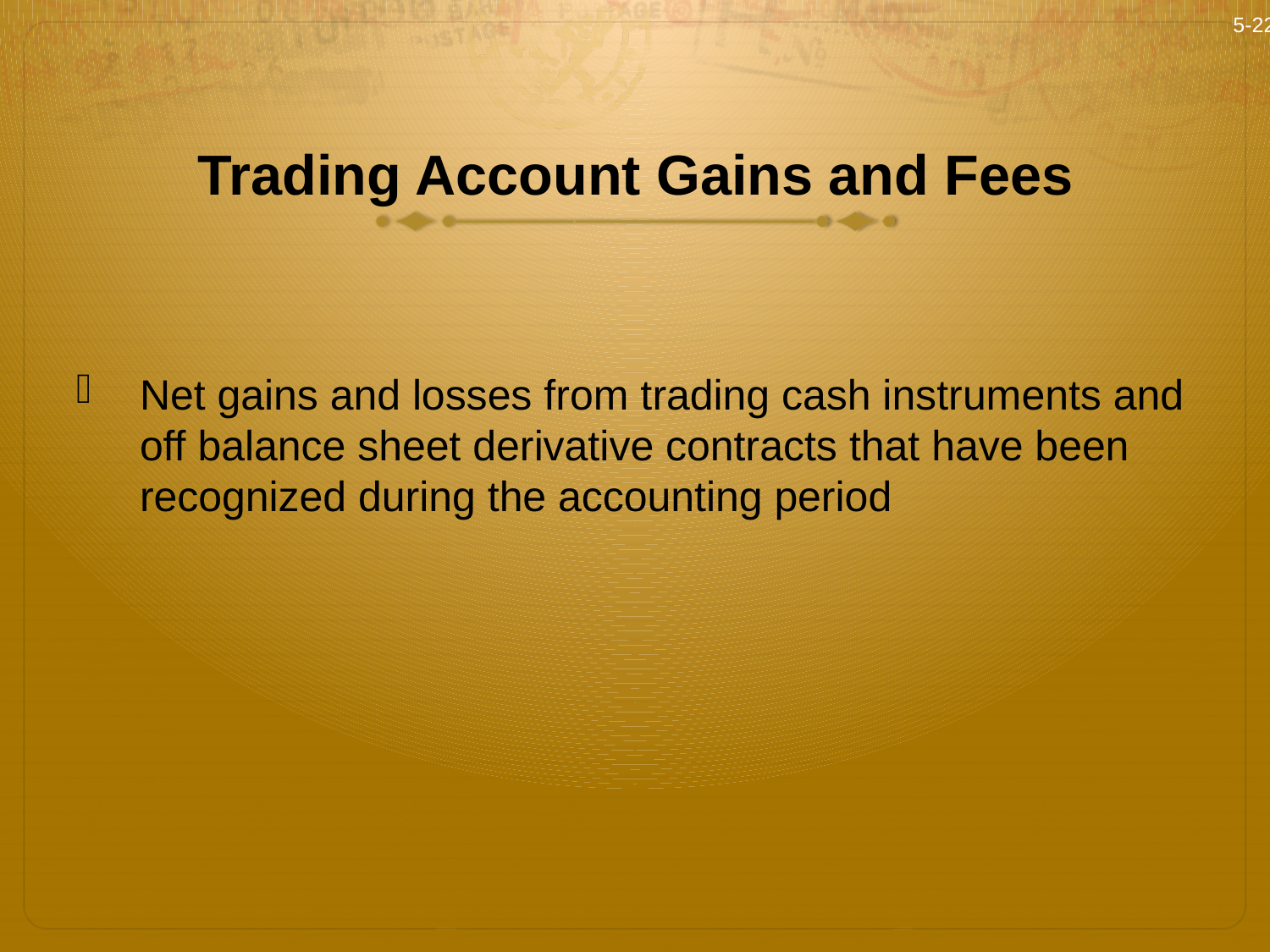

5-22
# Trading Account Gains and Fees
Net gains and losses from trading cash instruments and off balance sheet derivative contracts that have been recognized during the accounting period